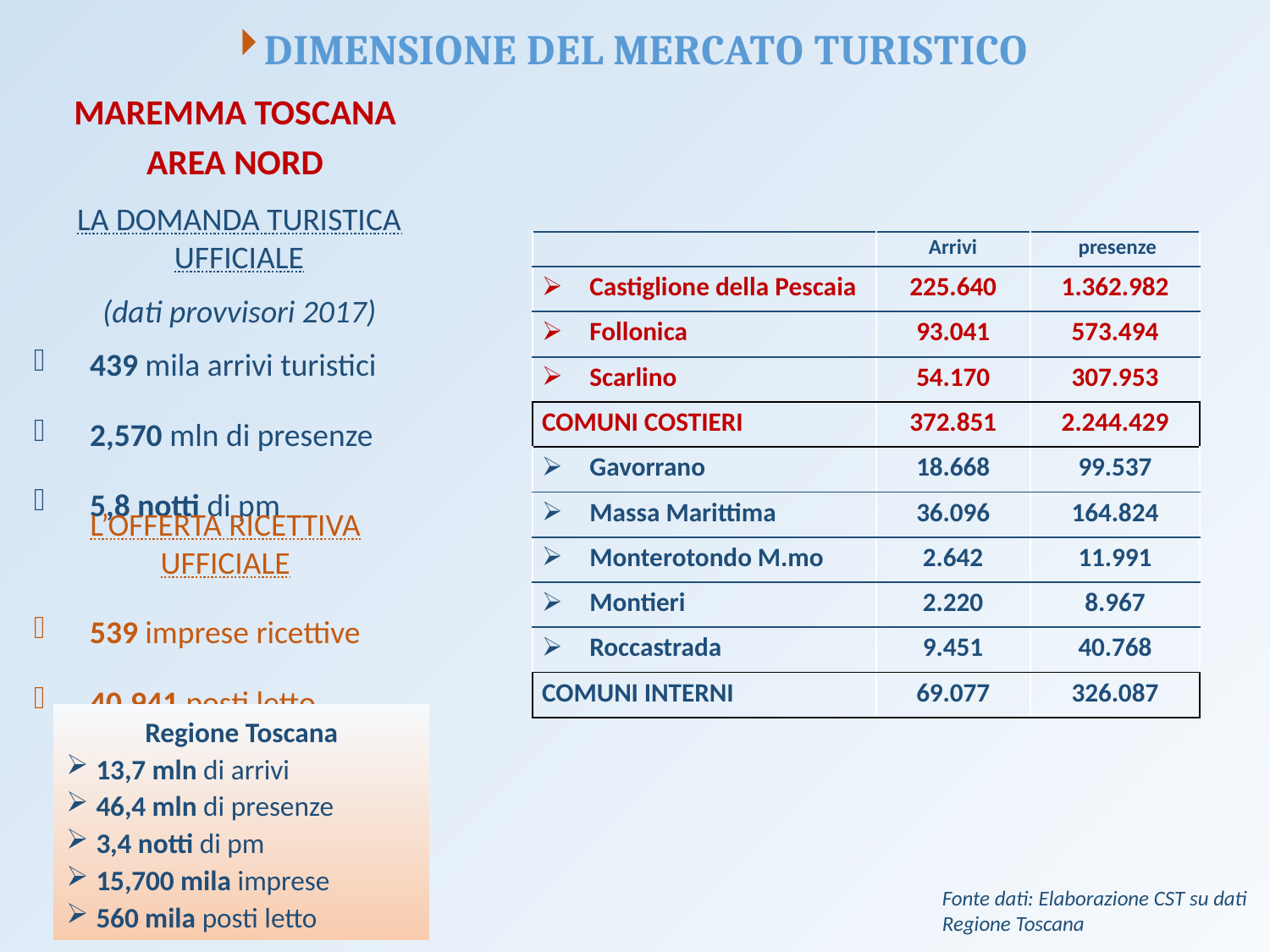

Dimensione del Mercato Turistico
MAREMMA TOSCANA
AREA NORD
La Domanda Turistica UFFICIALE
(dati provvisori 2017)
439 mila arrivi turistici
2,570 mln di presenze
5,8 notti di pm
|  | Arrivi | presenze |
| --- | --- | --- |
| Castiglione della Pescaia | 225.640 | 1.362.982 |
| Follonica | 93.041 | 573.494 |
| Scarlino | 54.170 | 307.953 |
| COMUNI COSTIERI | 372.851 | 2.244.429 |
| Gavorrano | 18.668 | 99.537 |
| Massa Marittima | 36.096 | 164.824 |
| Monterotondo M.mo | 2.642 | 11.991 |
| Montieri | 2.220 | 8.967 |
| Roccastrada | 9.451 | 40.768 |
| COMUNI INTERNI | 69.077 | 326.087 |
L’Offerta Ricettiva UFFICIALE
539 imprese ricettive
40.941 posti letto
Regione Toscana
13,7 mln di arrivi
46,4 mln di presenze
3,4 notti di pm
15,700 mila imprese
560 mila posti letto
Fonte dati: Elaborazione CST su dati Regione Toscana